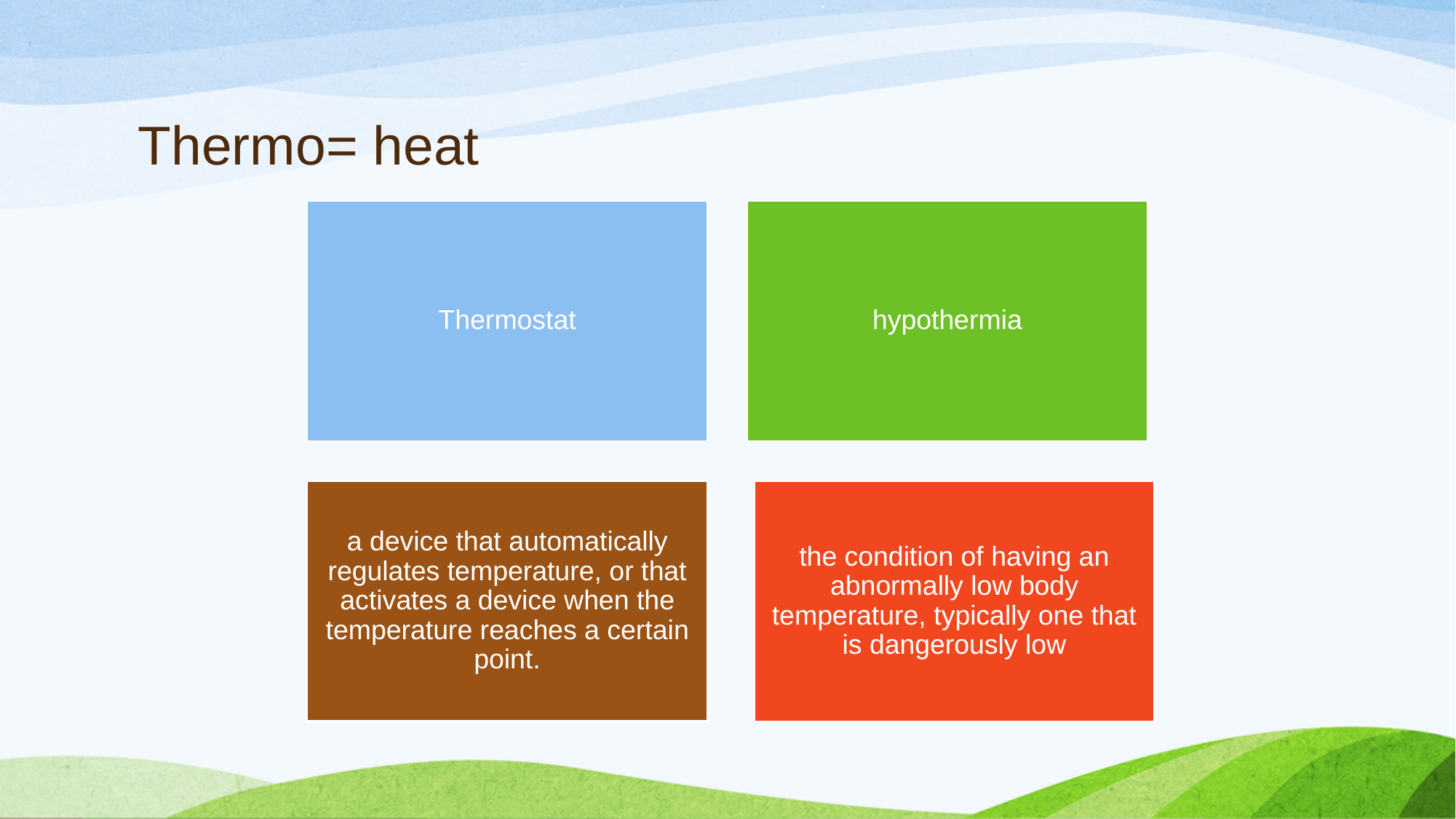

# Thermo= heat
Thermostat
hypothermia
a device that automatically regulates temperature, or that activates a device when the temperature reaches a certain point.
the condition of having an abnormally low body temperature, typically one that is dangerously low